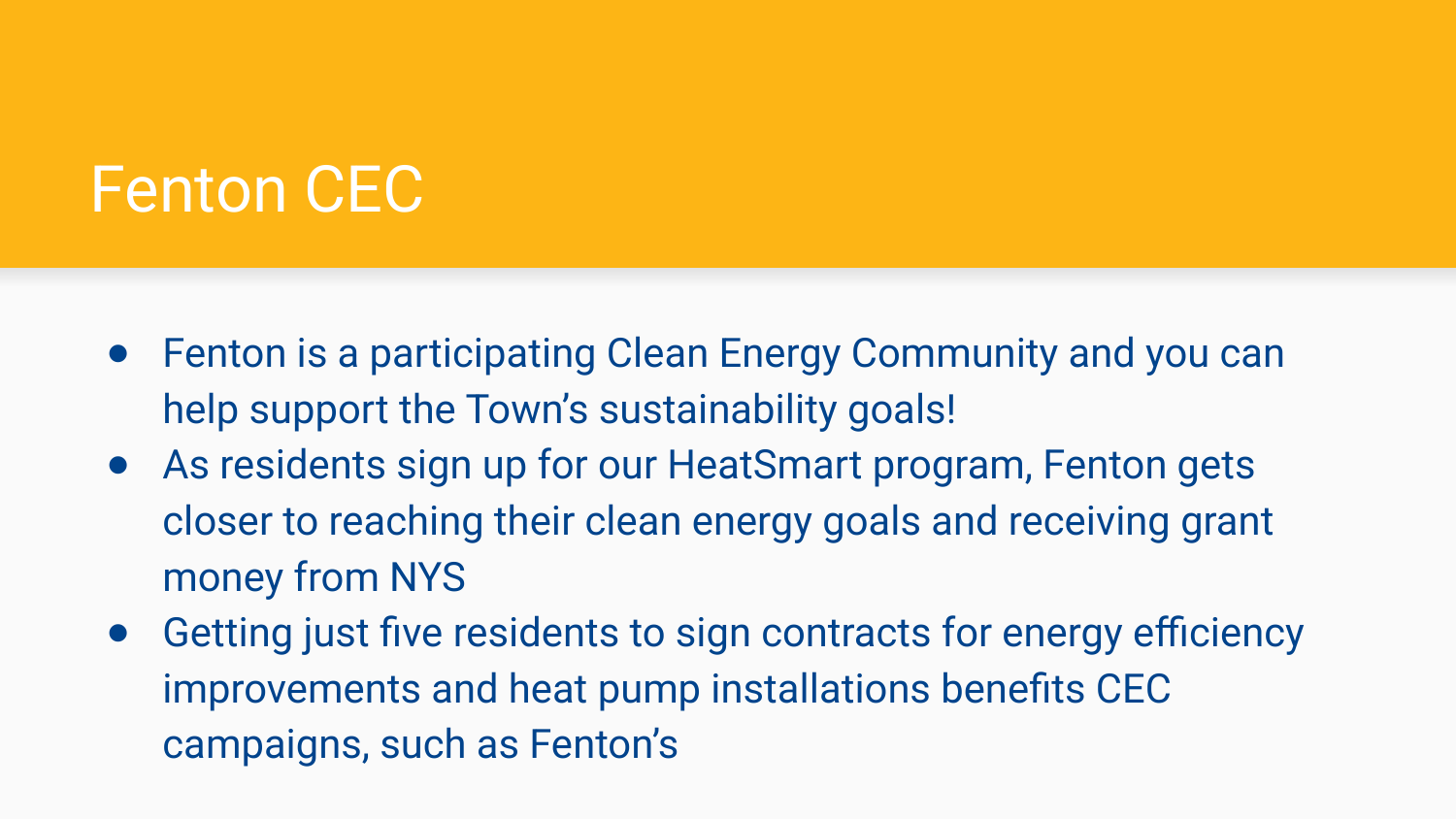

# Fenton CEC
Fenton is a participating Clean Energy Community and you can help support the Town’s sustainability goals!
As residents sign up for our HeatSmart program, Fenton gets closer to reaching their clean energy goals and receiving grant money from NYS
Getting just five residents to sign contracts for energy efficiency improvements and heat pump installations benefits CEC campaigns, such as Fenton’s